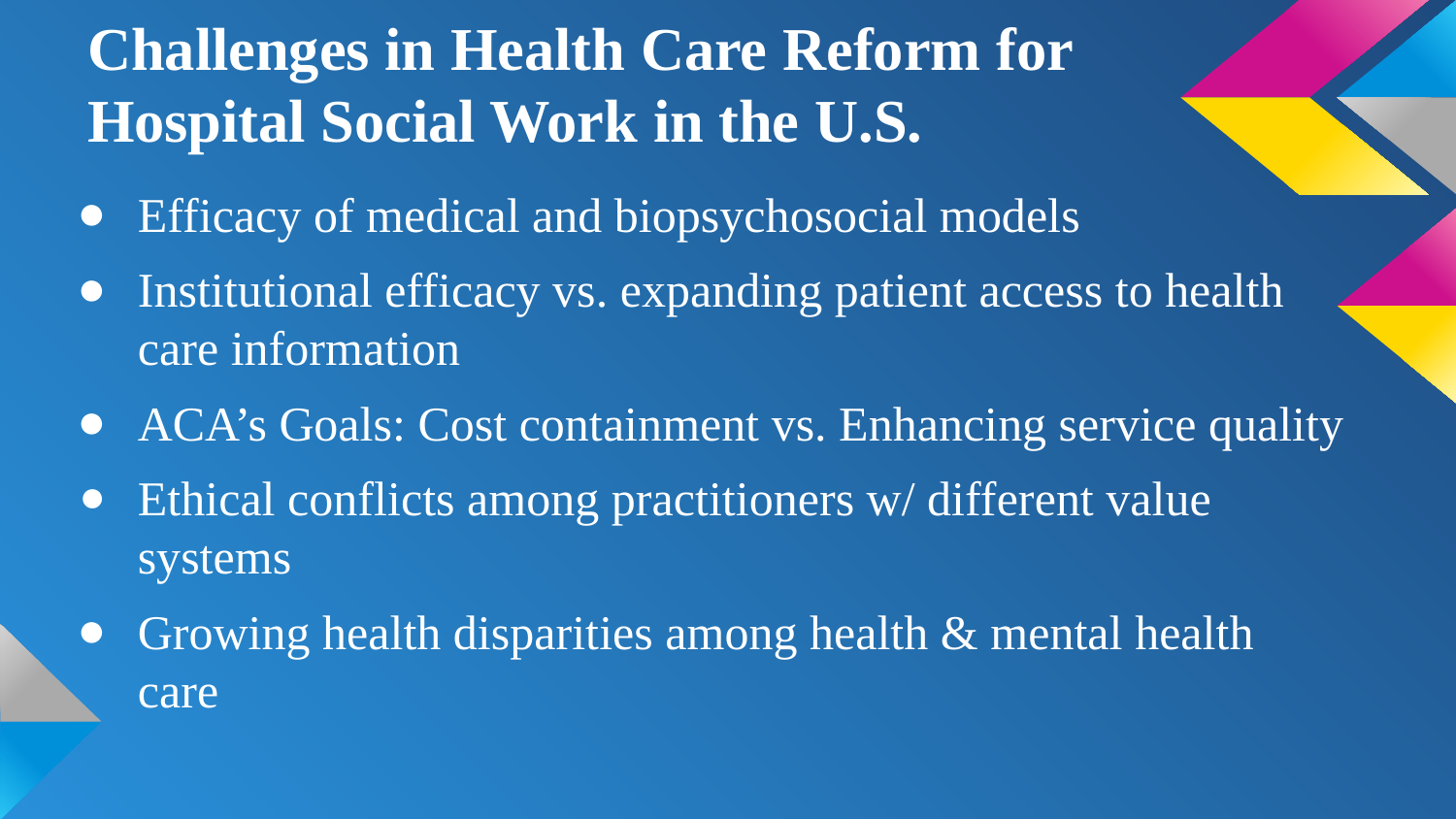

# Challenges in Health Care Reform for Hospital Social Work in the U.S.
Efficacy of medical and biopsychosocial models

Institutional efficacy vs. expanding patient access to health care information

ACA’s Goals: Cost containment vs. Enhancing service quality

Ethical conflicts among practitioners w/ different value systems

Growing health disparities among health & mental health care